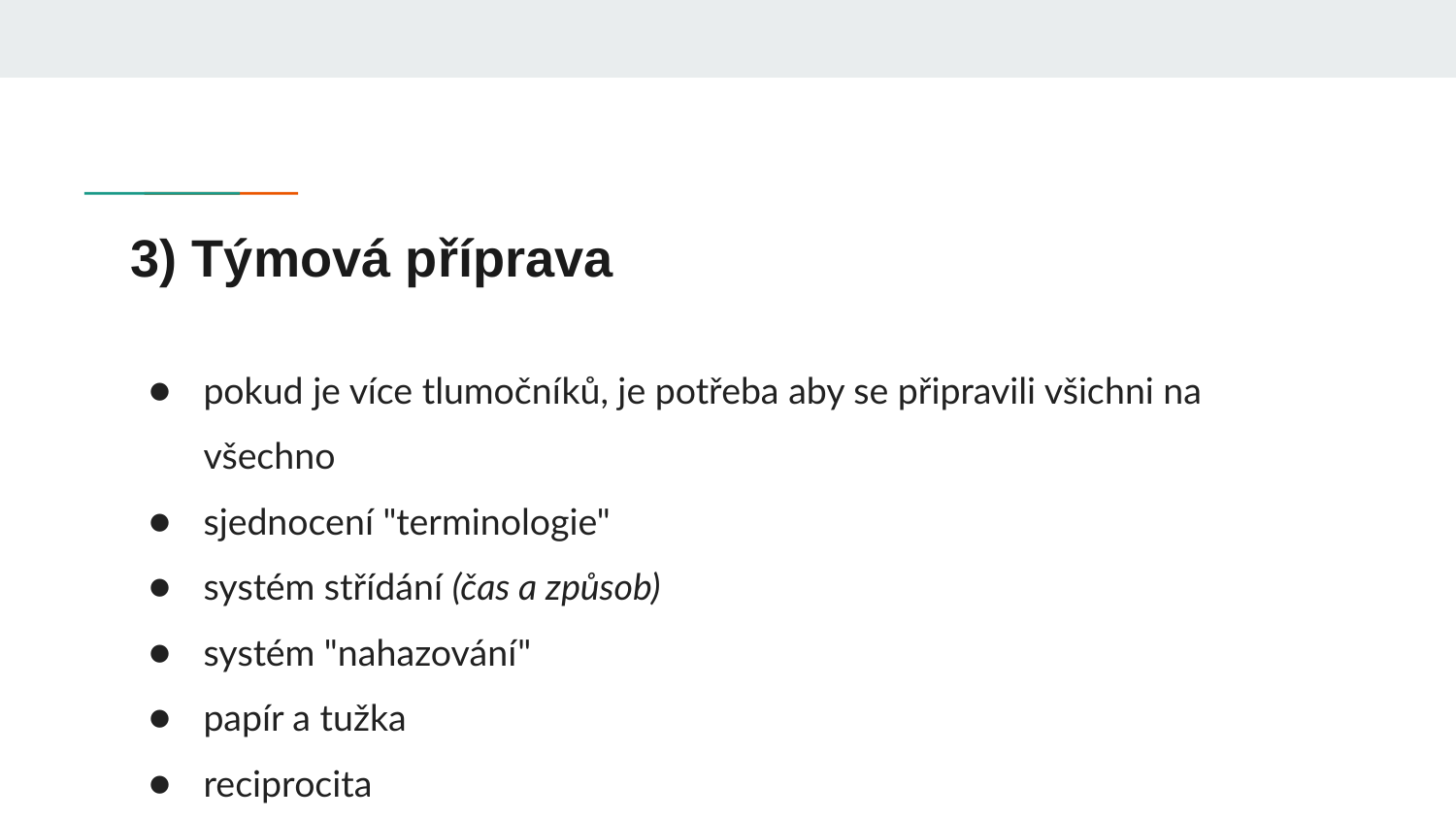

# 3) Týmová příprava
pokud je více tlumočníků, je potřeba aby se připravili všichni na všechno
sjednocení "terminologie"
systém střídání (čas a způsob)
systém "nahazování"
papír a tužka
reciprocita